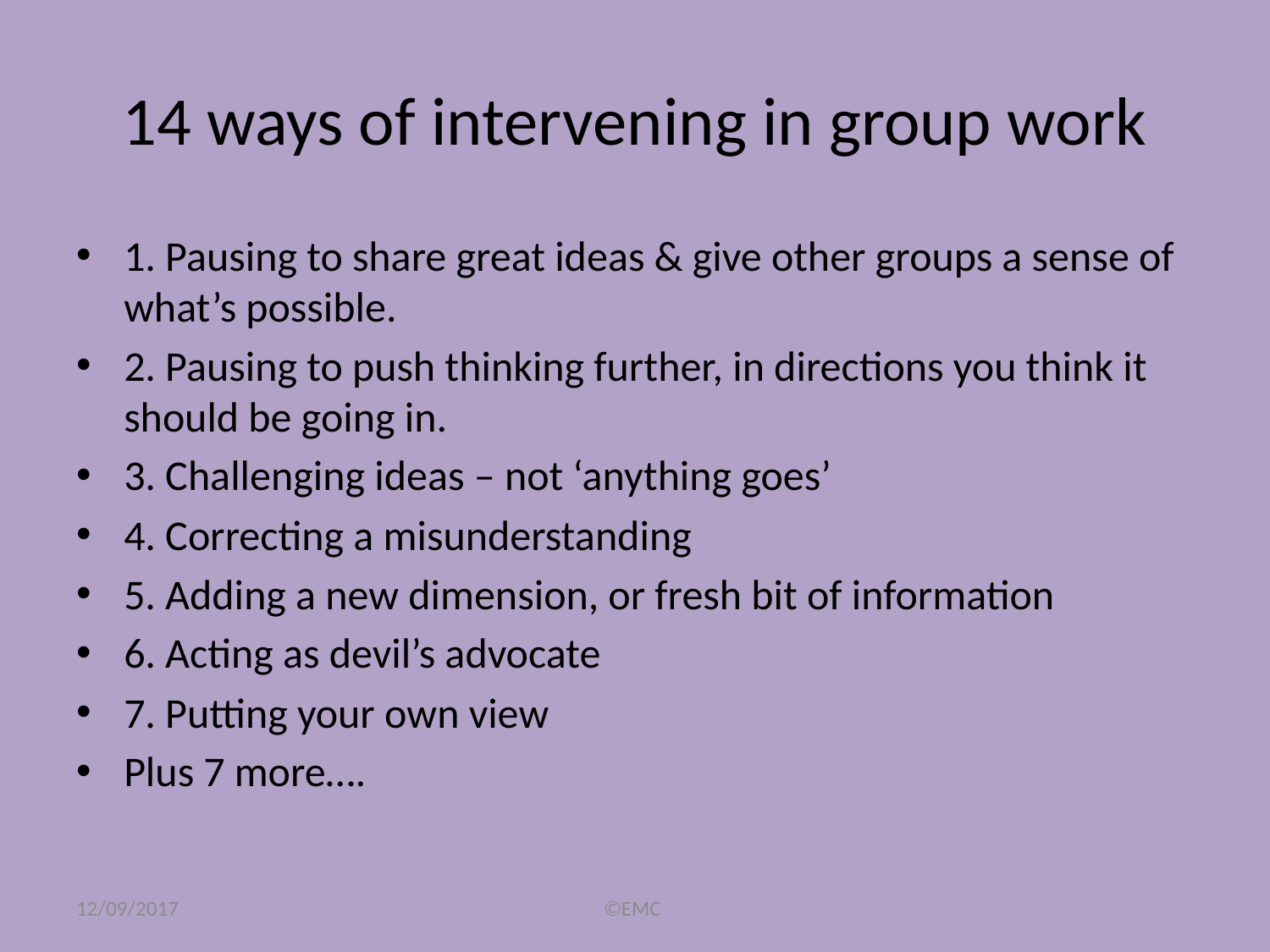

# 14 ways of intervening in group work
1. Pausing to share great ideas & give other groups a sense of what’s possible.
2. Pausing to push thinking further, in directions you think it should be going in.
3. Challenging ideas – not ‘anything goes’
4. Correcting a misunderstanding
5. Adding a new dimension, or fresh bit of information
6. Acting as devil’s advocate
7. Putting your own view
Plus 7 more….
12/09/2017
©EMC